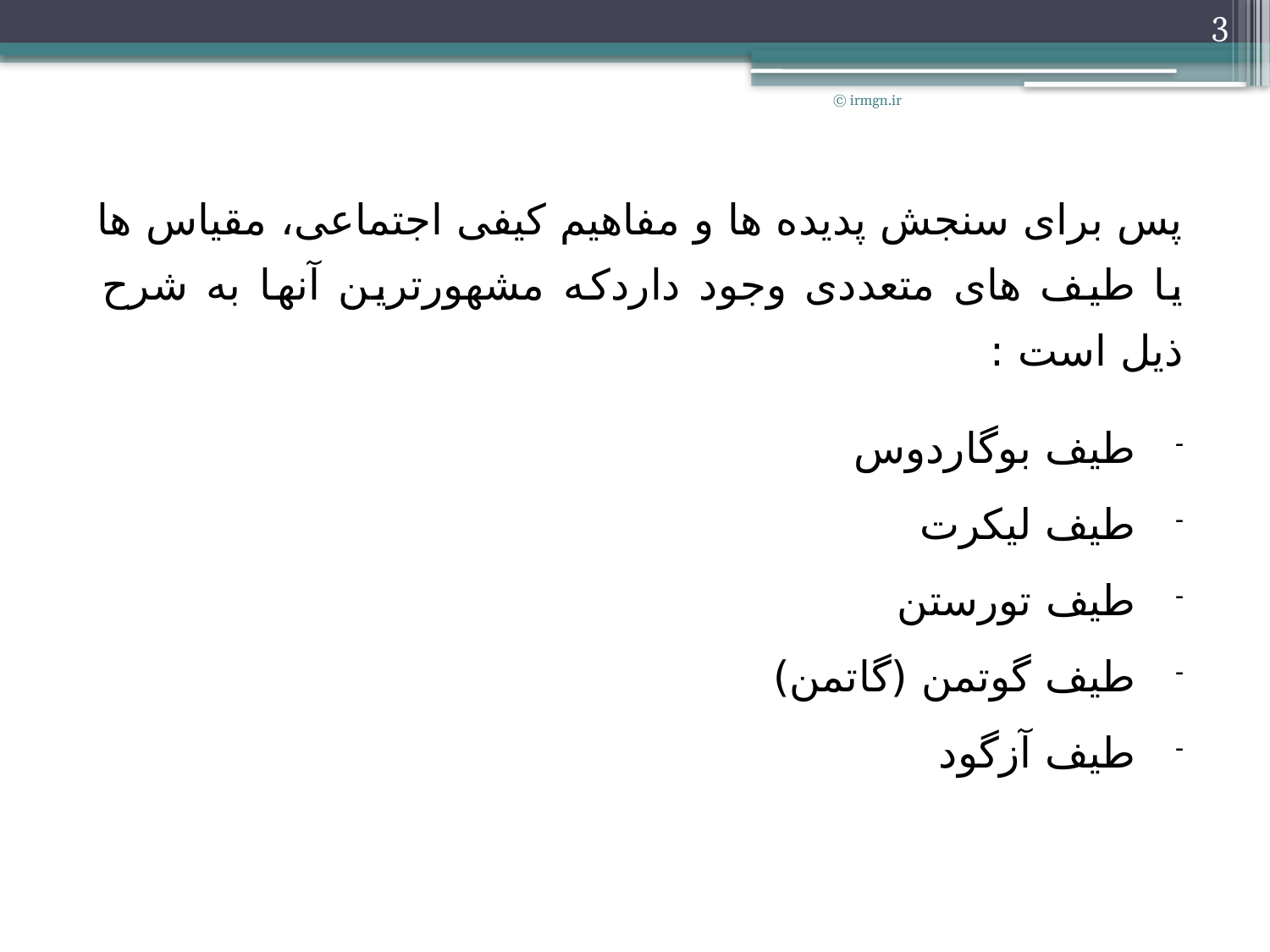

3
© irmgn.ir
پس براى سنجش پديده ها و مفاهيم كيفى اجتماعى، مقياس ها يا طيف هاى متعددی وجود داردکه مشهورترین آنها به شرح ذیل است :

طيف بوگاردوس
طيف ليكرت
طيف تورستن
طيف گوتمن (گاتمن)
طيف آزگود